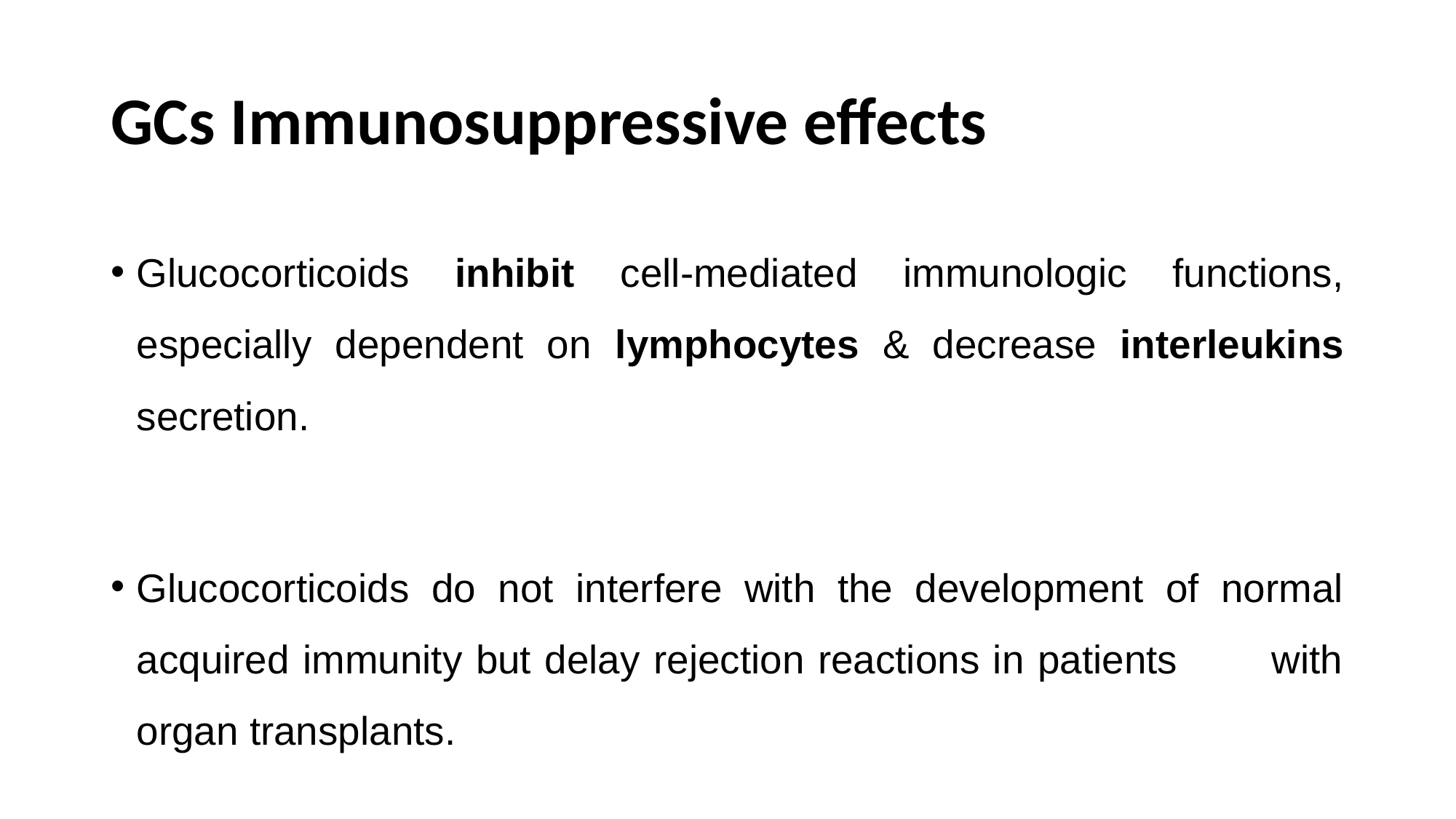

# GCs Immunosuppressive effects
Glucocorticoids inhibit cell-mediated immunologic functions, especially dependent on lymphocytes & decrease interleukins secretion.

Glucocorticoids do not interfere with the development of normal acquired immunity but delay rejection reactions in patients       with organ transplants.